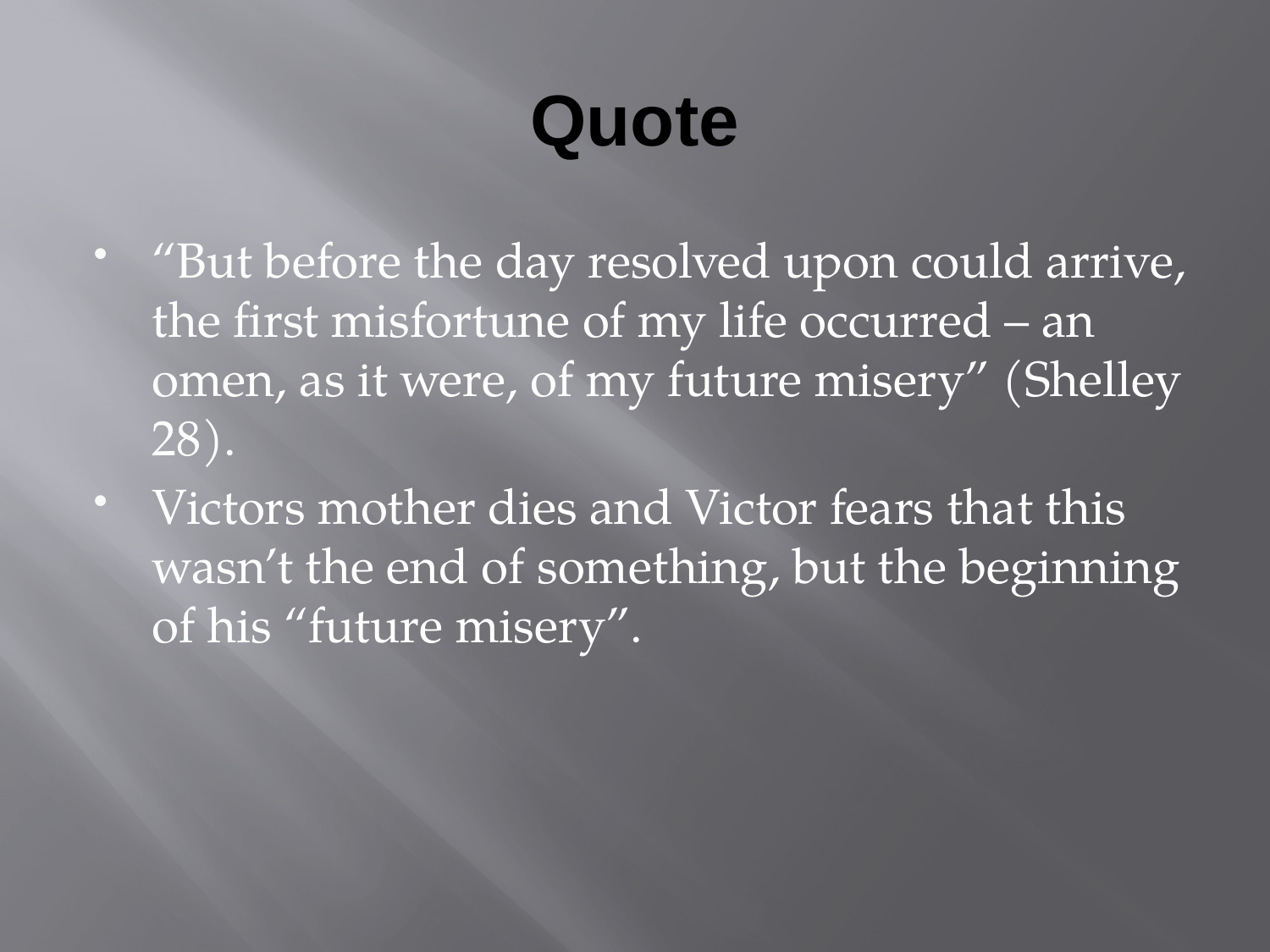

# Quote
“But before the day resolved upon could arrive, the first misfortune of my life occurred – an omen, as it were, of my future misery” (Shelley 28).
Victors mother dies and Victor fears that this wasn’t the end of something, but the beginning of his “future misery”.